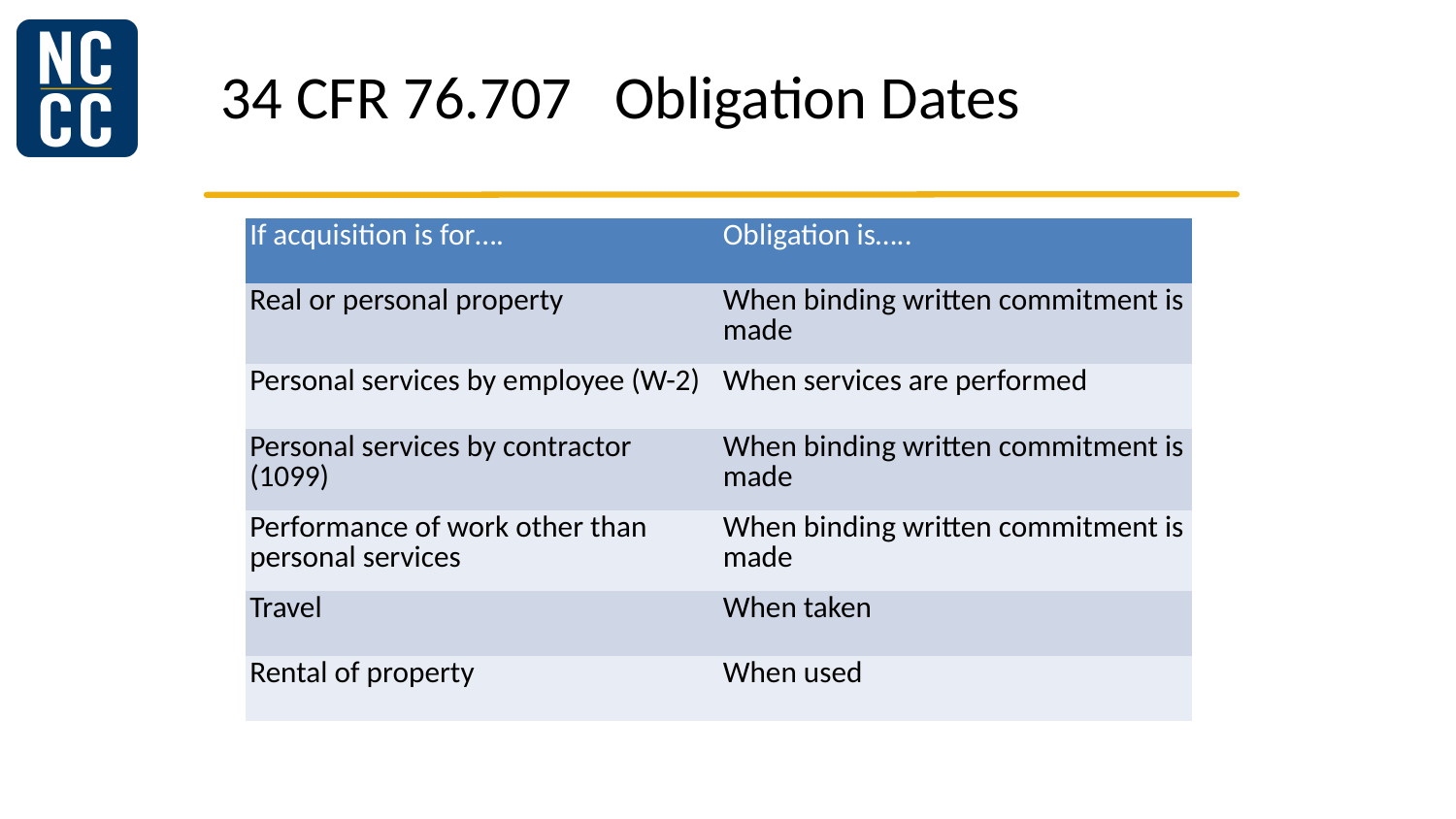

# 34 CFR 76.707   Obligation Dates
| If acquisition is for…. | Obligation is….. |
| --- | --- |
| Real or personal property | When binding written commitment is made |
| Personal services by employee (W-2) | When services are performed |
| Personal services by contractor (1099) | When binding written commitment is made |
| Performance of work other than personal services | When binding written commitment is made |
| Travel | When taken |
| Rental of property | When used |